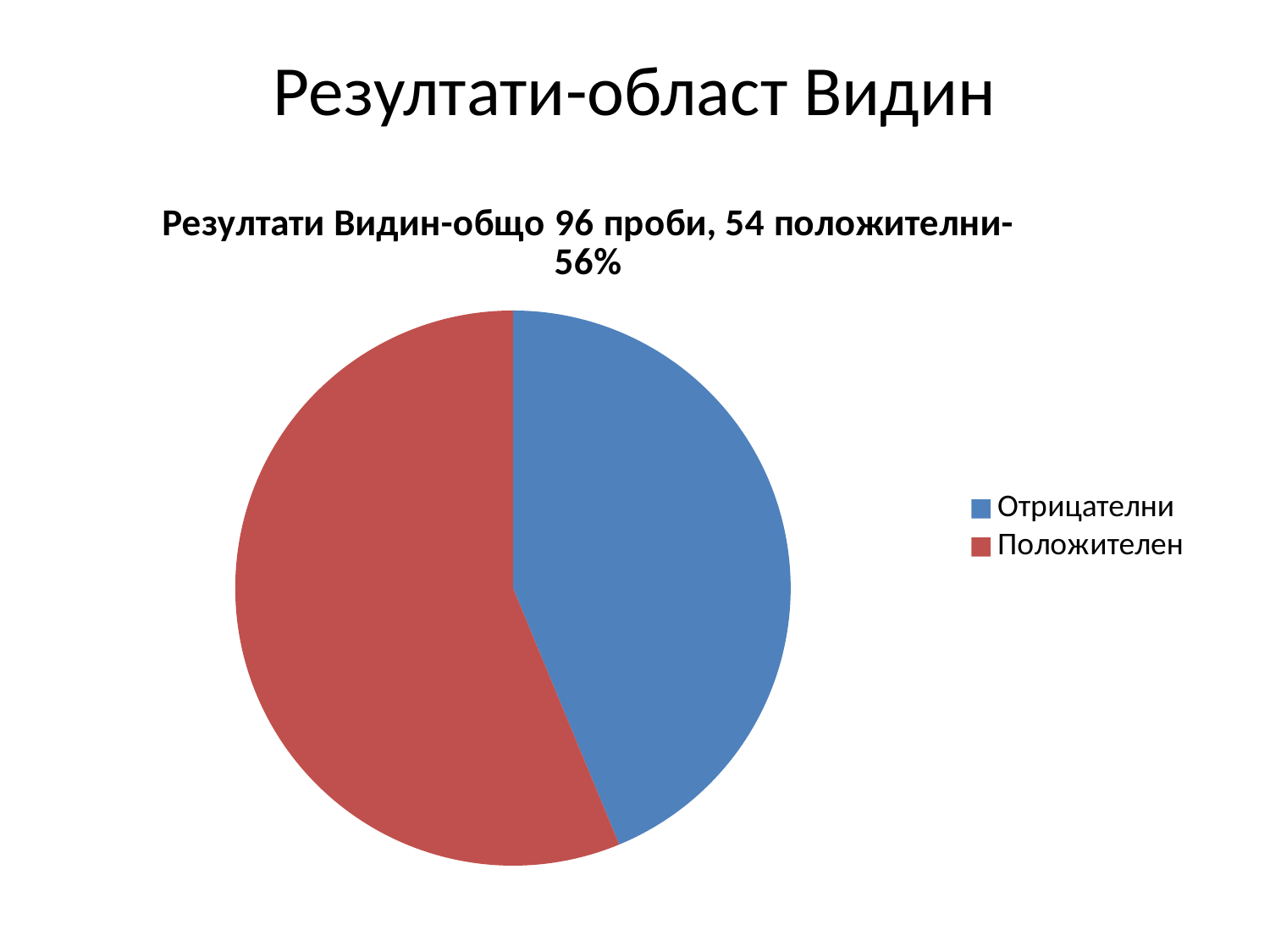

# Резултати-област Видин

### Chart:

| Category | Резултати Видин-общо 96 проби, 54 положителни-56% |
|---|---|
| Отрицателни | 42.0 |
| Положителен | 54.0 |